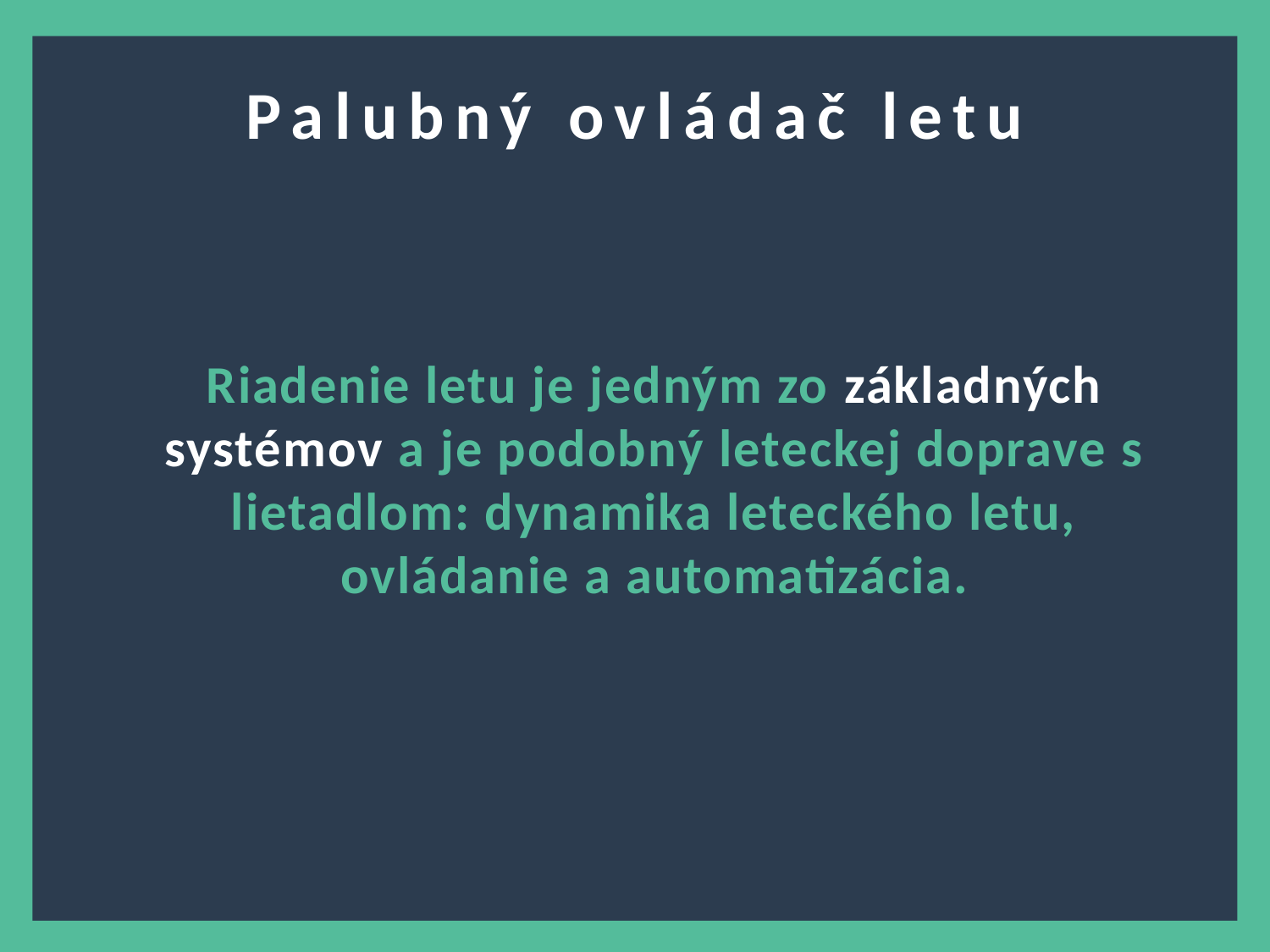

Palubný ovládač letu
Riadenie letu je jedným zo základných systémov a je podobný leteckej doprave s lietadlom: dynamika leteckého letu, ovládanie a automatizácia.
4